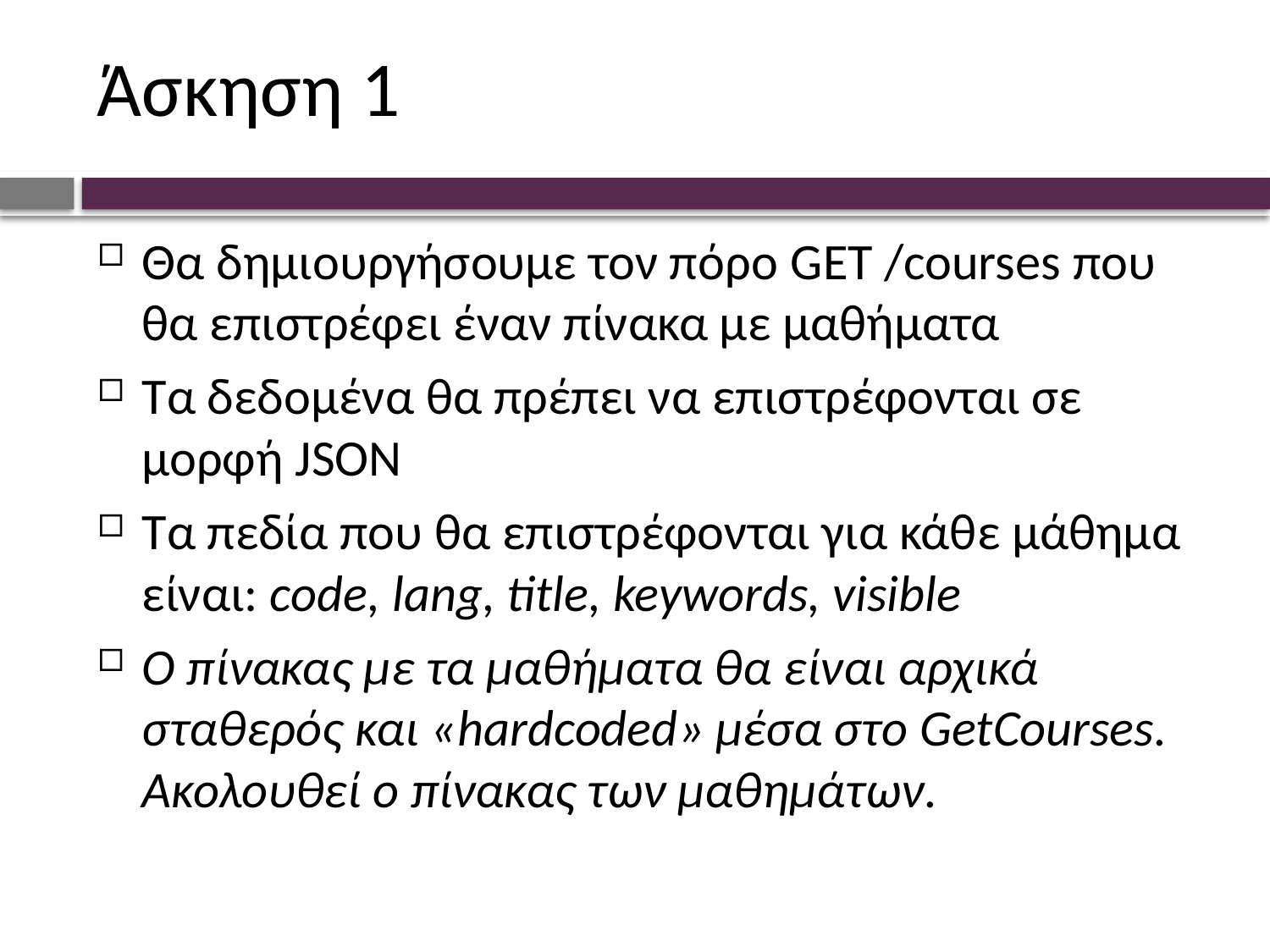

# Άσκηση 1
Θα δημιουργήσουμε τον πόρο GET /courses που θα επιστρέφει έναν πίνακα με μαθήματα
Τα δεδομένα θα πρέπει να επιστρέφονται σε μορφή JSON
Τα πεδία που θα επιστρέφονται για κάθε μάθημα είναι: code, lang, title, keywords, visible
Ο πίνακας με τα μαθήματα θα είναι αρχικά σταθερός και «hardcoded» μέσα στο GetCourses. Ακολουθεί ο πίνακας των μαθημάτων.